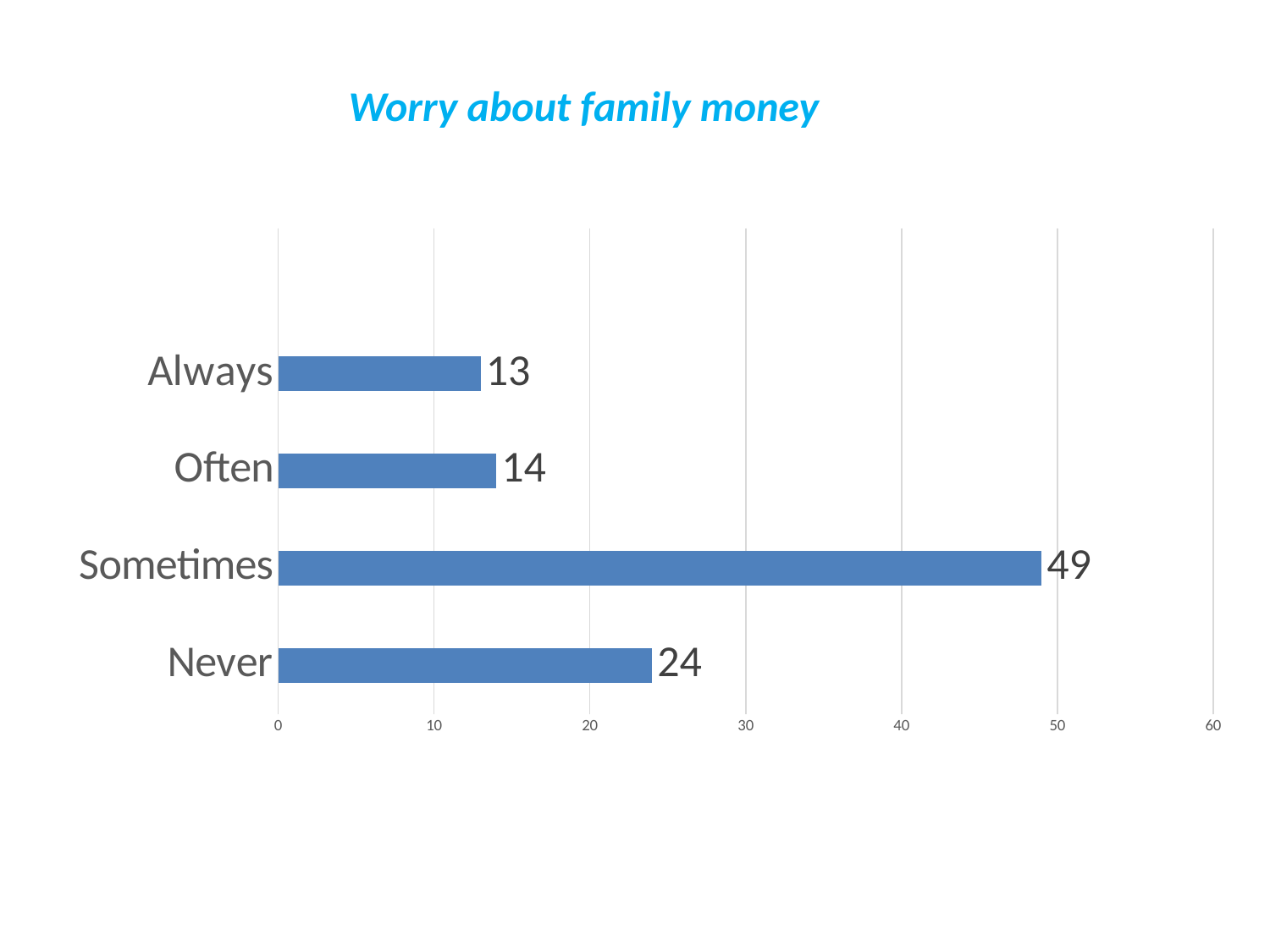

Worry about family money

### Chart

| Category |  |
|---|---|
| Never | 24.0 |
| Sometimes | 49.0 |
| Often | 14.0 |
| Always | 13.0 |